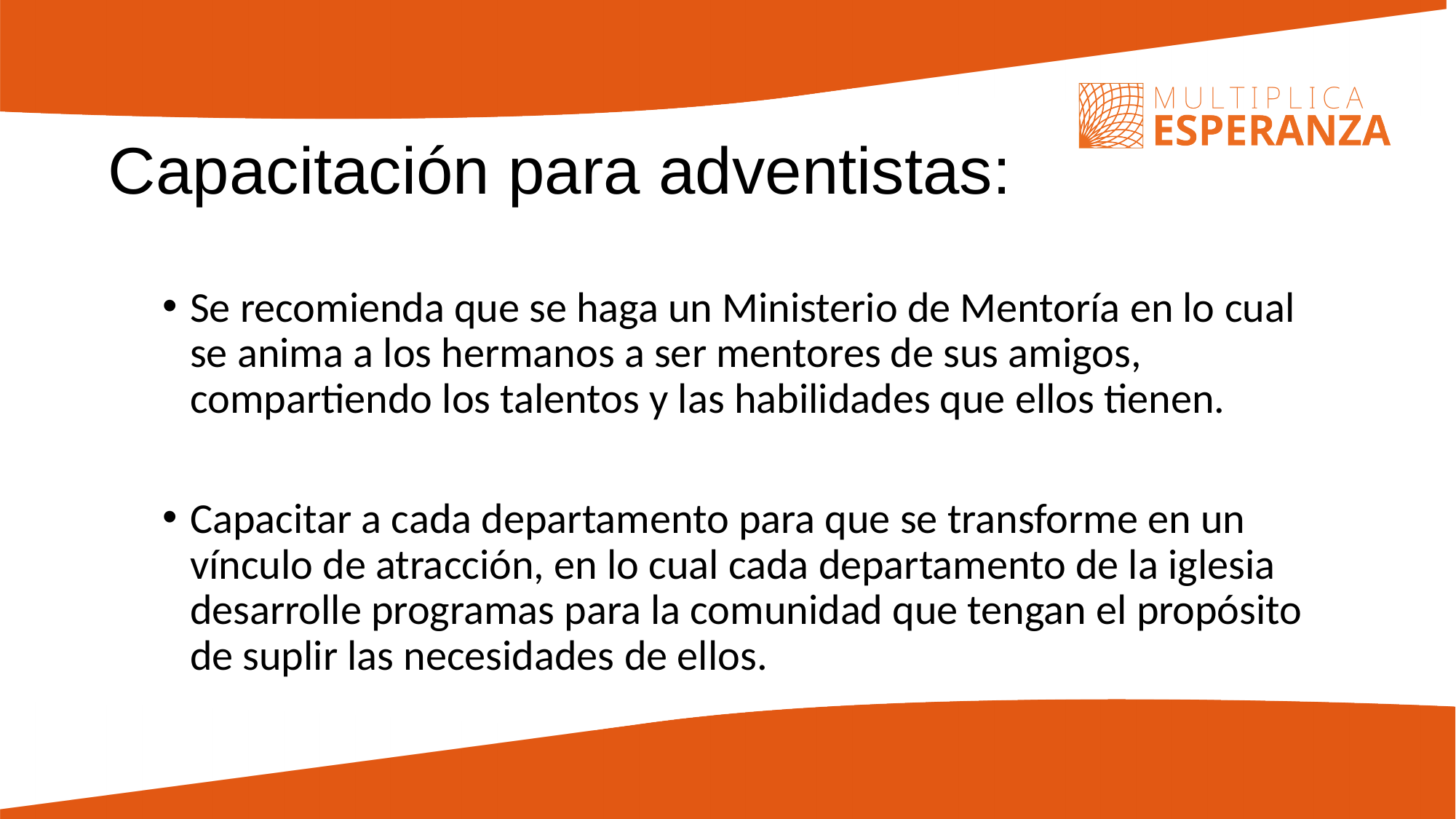

# Capacitación para adventistas:

Se recomienda que se haga un Ministerio de Mentoría en lo cual se anima a los hermanos a ser mentores de sus amigos, compartiendo los talentos y las habilidades que ellos tienen.

Capacitar a cada departamento para que se transforme en un vínculo de atracción, en lo cual cada departamento de la iglesia desarrolle programas para la comunidad que tengan el propósito de suplir las necesidades de ellos.